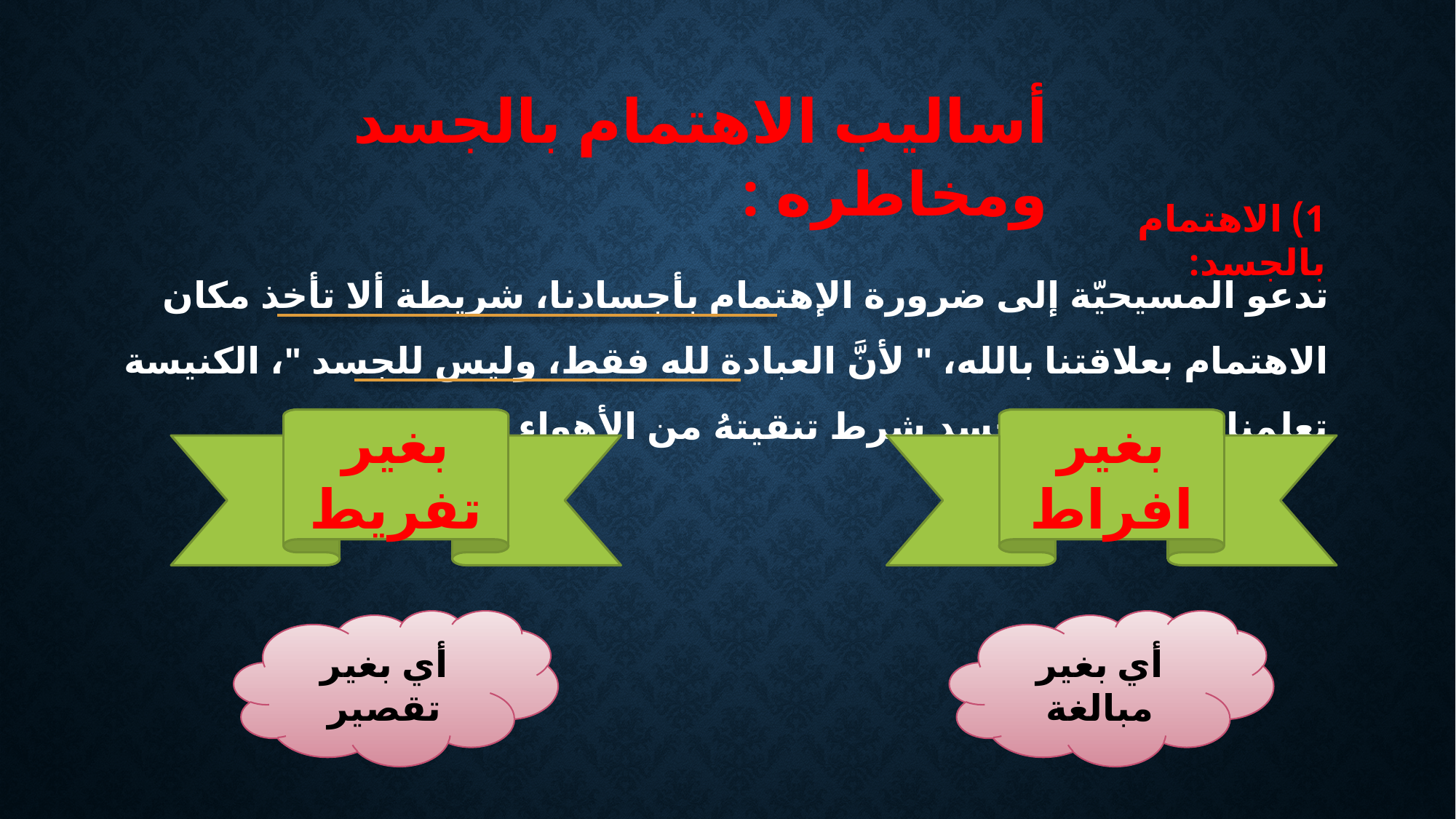

أساليب الاهتمام بالجسد ومخاطره :
1) الاهتمام بالجسد:
تدعو المسيحيّة إلى ضرورة الإهتمام بأجسادنا، شريطة ألا تأخذ مكان الاهتمام بعلاقتنا بالله، " لأنَّ العبادة لله فقط، وليس للجسد "، الكنيسة تعلمنا الاهتمام بالجسد شرط تنقيتهُ من الأهواء الجسدية :
بغير تفريط
بغير افراط
أي بغير تقصير
أي بغير مبالغة